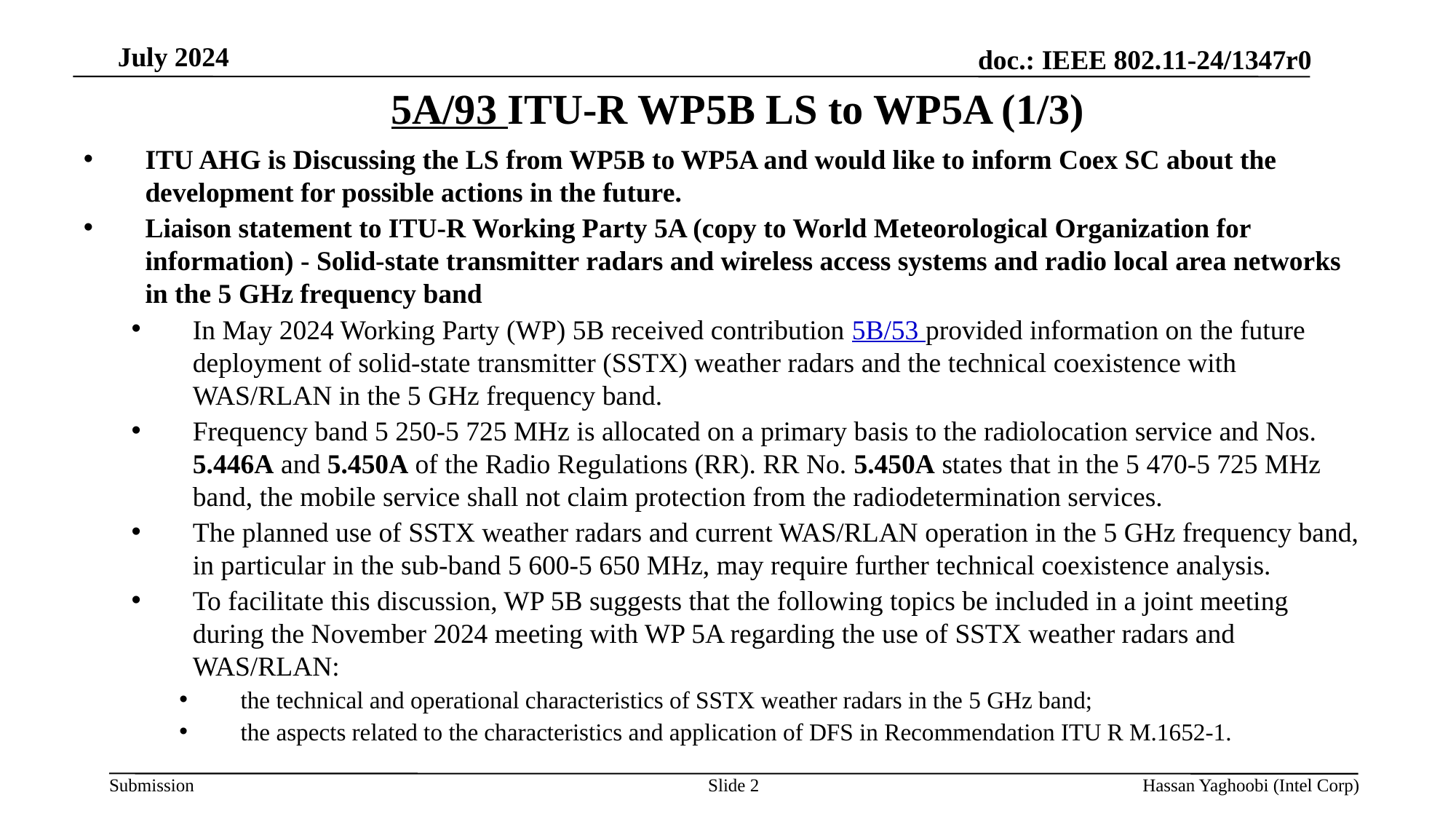

July 2024
# 5A/93 ITU-R WP5B LS to WP5A (1/3)
ITU AHG is Discussing the LS from WP5B to WP5A and would like to inform Coex SC about the development for possible actions in the future.
Liaison statement to ITU-R Working Party 5A (copy to World Meteorological Organization for information) - Solid-state transmitter radars and wireless access systems and radio local area networks in the 5 GHz frequency band
In May 2024 Working Party (WP) 5B received contribution 5B/53 provided information on the future deployment of solid-state transmitter (SSTX) weather radars and the technical coexistence with WAS/RLAN in the 5 GHz frequency band.
Frequency band 5 250-5 725 MHz is allocated on a primary basis to the radiolocation service and Nos. 5.446A and 5.450A of the Radio Regulations (RR). RR No. 5.450A states that in the 5 470-5 725 MHz band, the mobile service shall not claim protection from the radiodetermination services.
The planned use of SSTX weather radars and current WAS/RLAN operation in the 5 GHz frequency band, in particular in the sub-band 5 600-5 650 MHz, may require further technical coexistence analysis.
To facilitate this discussion, WP 5B suggests that the following topics be included in a joint meeting during the November 2024 meeting with WP 5A regarding the use of SSTX weather radars and WAS/RLAN:
the technical and operational characteristics of SSTX weather radars in the 5 GHz band;
the aspects related to the characteristics and application of DFS in Recommendation ITU R M.1652-1.
Slide 2
Hassan Yaghoobi (Intel Corp)